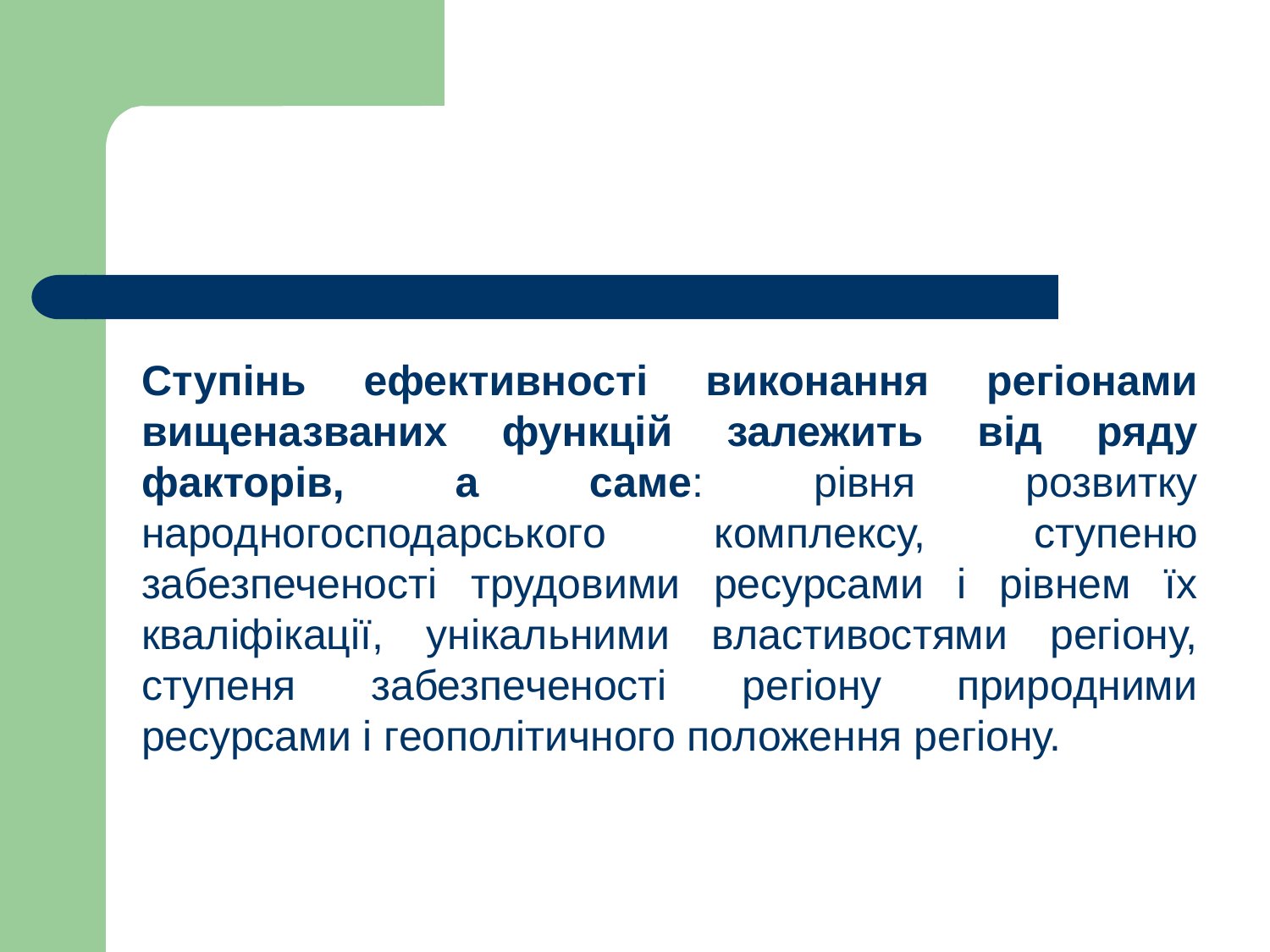

Ступінь ефективності виконання регіонами вищеназваних функцій залежить від ряду факторів, а саме: рівня розвитку народногосподарського комплексу, ступеню забезпеченості трудовими ресурсами і рівнем їх кваліфікації, унікальними властивостями регіону, ступеня забезпеченості регіону природними ресурсами і геополітичного положення регіону.